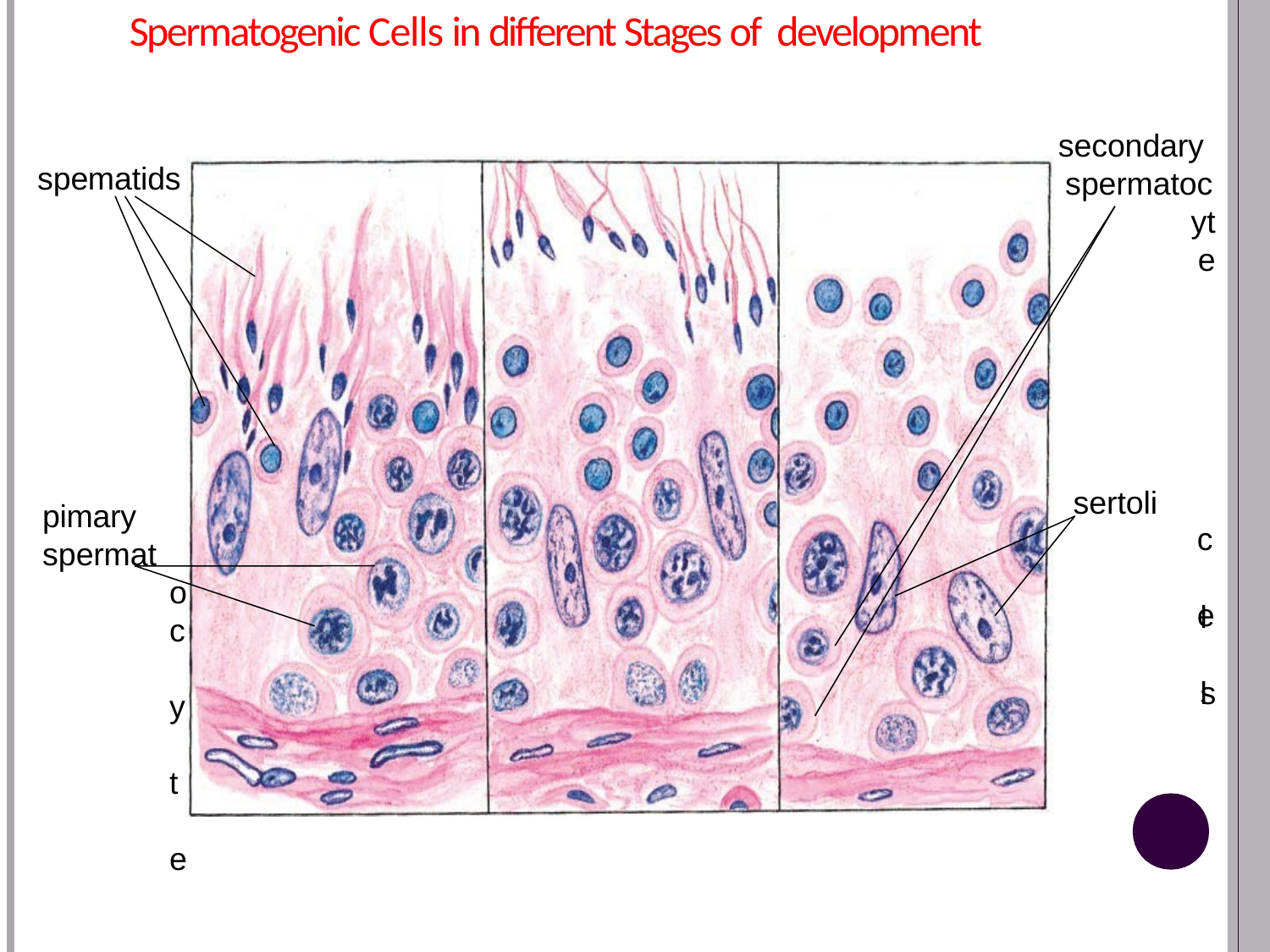

# Spermatogenic Cells in different Stages of development
secondary  spermatoc
yt  e

spematids

sertoli
pimary  spermat

c  e
o
l  l
c  y  t  e
s